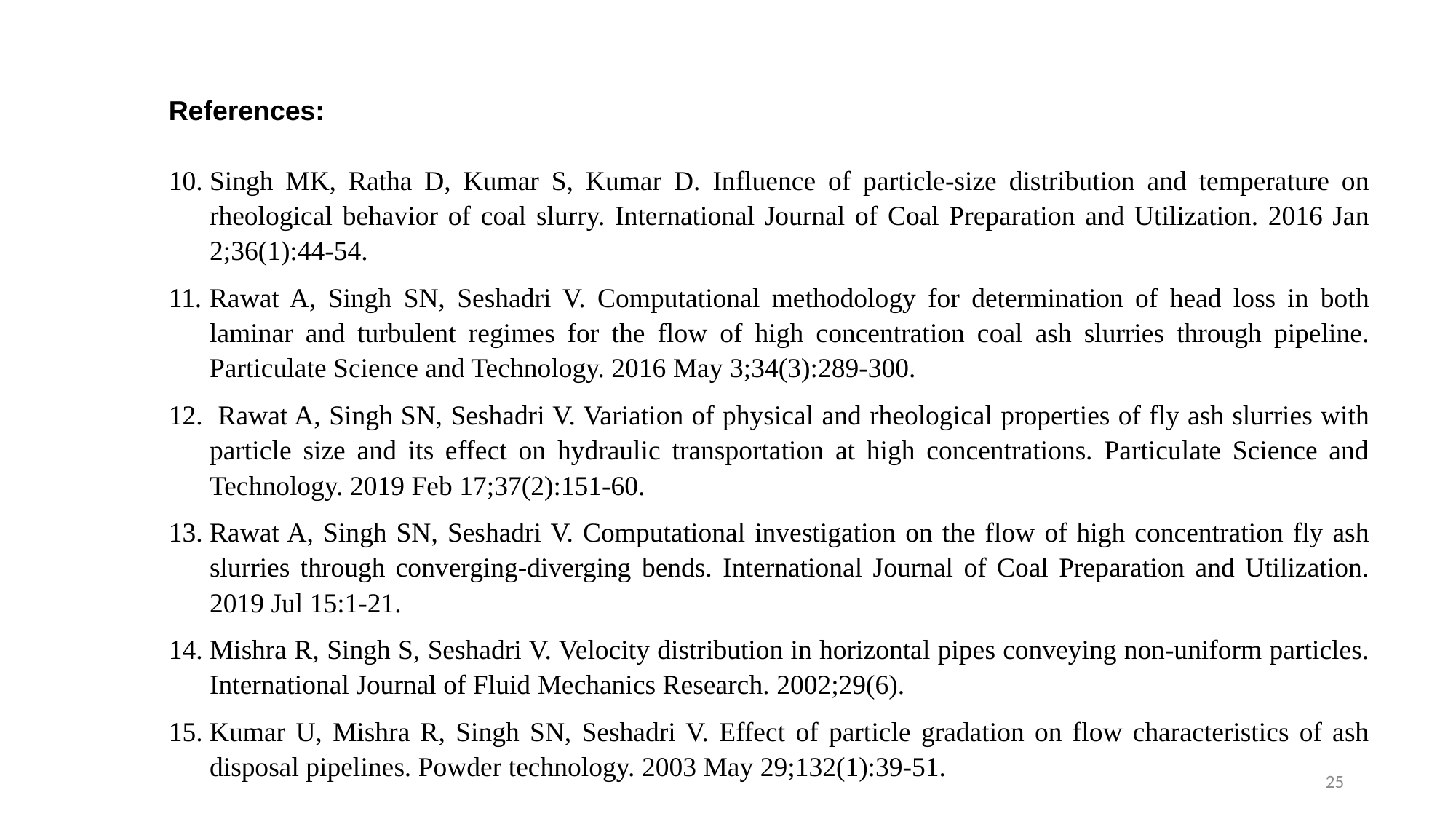

References:

Singh MK, Ratha D, Kumar S, Kumar D. Influence of particle-size distribution and temperature on rheological behavior of coal slurry. International Journal of Coal Preparation and Utilization. 2016 Jan 2;36(1):44-54.
Rawat A, Singh SN, Seshadri V. Computational methodology for determination of head loss in both laminar and turbulent regimes for the flow of high concentration coal ash slurries through pipeline. Particulate Science and Technology. 2016 May 3;34(3):289-300.
 Rawat A, Singh SN, Seshadri V. Variation of physical and rheological properties of fly ash slurries with particle size and its effect on hydraulic transportation at high concentrations. Particulate Science and Technology. 2019 Feb 17;37(2):151-60.
Rawat A, Singh SN, Seshadri V. Computational investigation on the flow of high concentration fly ash slurries through converging-diverging bends. International Journal of Coal Preparation and Utilization. 2019 Jul 15:1-21.
Mishra R, Singh S, Seshadri V. Velocity distribution in horizontal pipes conveying non-uniform particles. International Journal of Fluid Mechanics Research. 2002;29(6).
Kumar U, Mishra R, Singh SN, Seshadri V. Effect of particle gradation on flow characteristics of ash disposal pipelines. Powder technology. 2003 May 29;132(1):39-51.
25